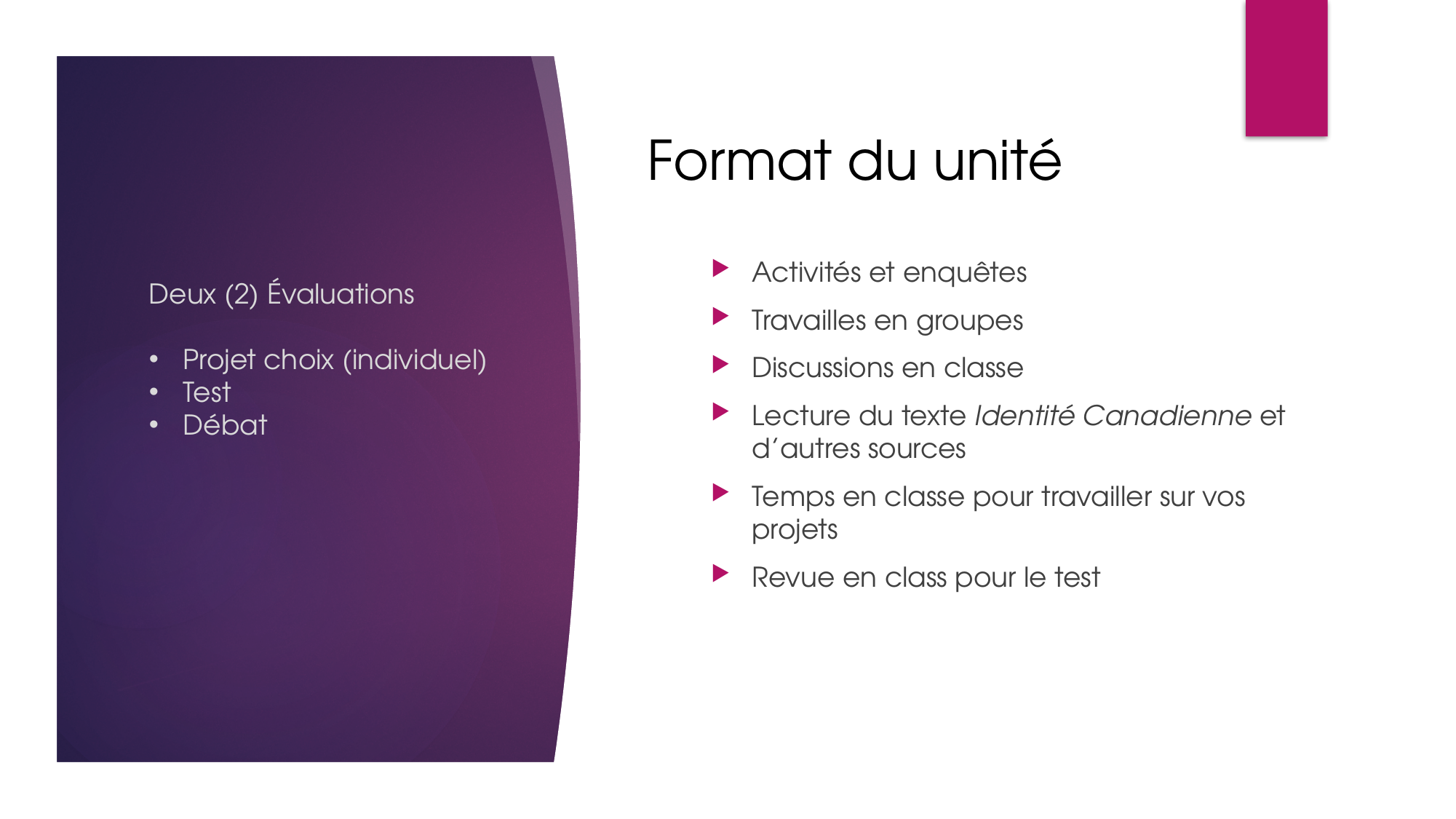

# Format du unité
Activités et enquêtes
Travailles en groupes
Discussions en classe
Lecture du texte Identité Canadienne et d’autres sources
Temps en classe pour travailler sur vos projets
Revue en class pour le test
Deux (2) Évaluations

Projet choix (individuel)
Test
Débat